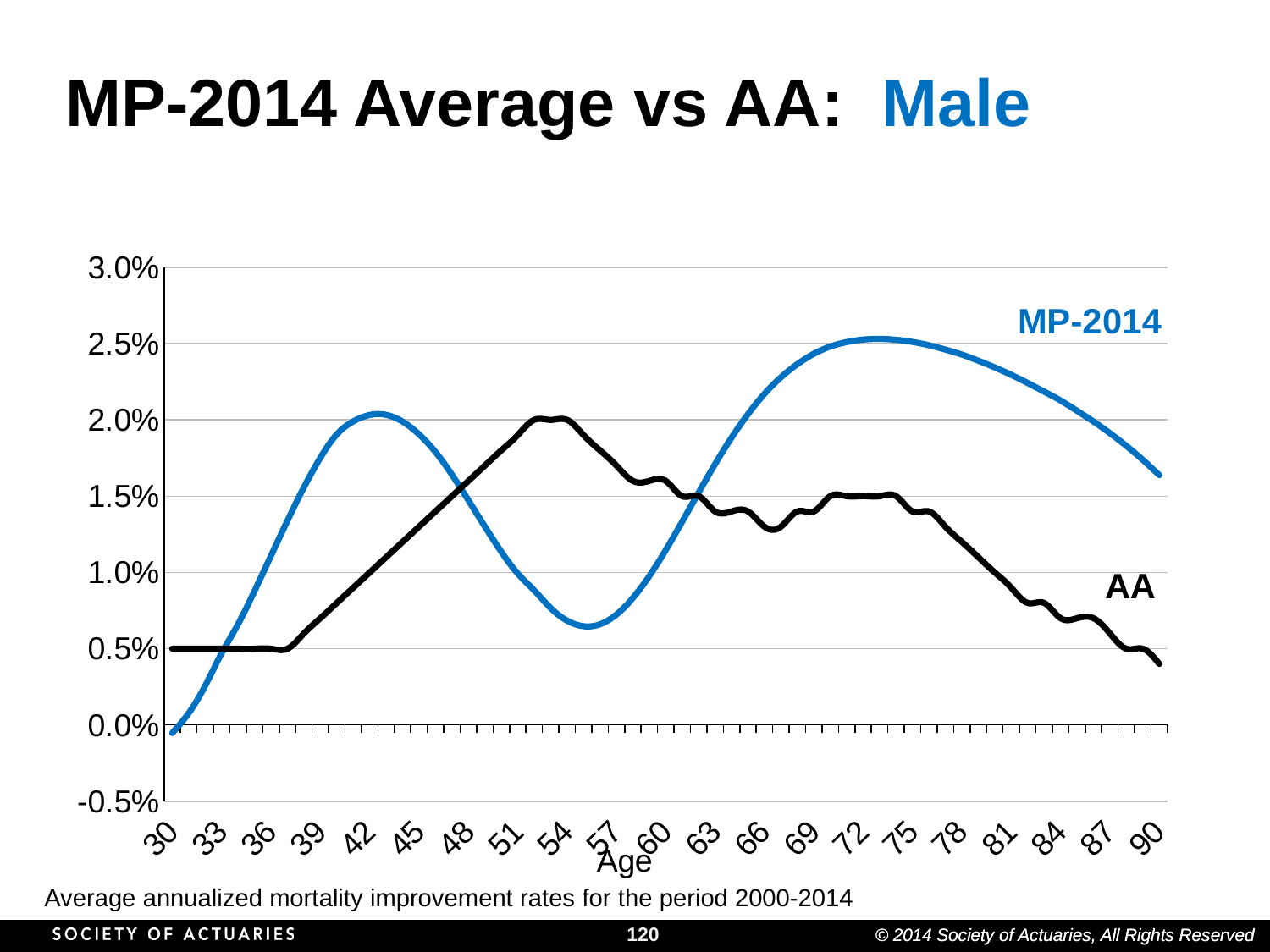

# MP-2014 Average vs AA:  Male

### Chart

| Category | MP-2014 | AA |
|---|---|---|
| 30 | -0.0005318012138781913 | 0.0050000000000000044 |
| 31 | 0.0007791914729791127 | 0.0050000000000000044 |
| 32 | 0.0025715708641609325 | 0.0050000000000000044 |
| 33 | 0.004701293119425576 | 0.0050000000000000044 |
| 34 | 0.0066098190606110885 | 0.0050000000000000044 |
| 35 | 0.008784092465219828 | 0.0050000000000000044 |
| 36 | 0.011087100490800639 | 0.0050000000000000044 |
| 37 | 0.013390606424907303 | 0.0050000000000000044 |
| 38 | 0.015574183732734226 | 0.006000000000000005 |
| 39 | 0.01751042653331525 | 0.007000000000000006 |
| 40 | 0.019049995042820345 | 0.008000000000000007 |
| 41 | 0.019898595030922173 | 0.009000000000000008 |
| 42 | 0.02032042194906669 | 0.010000000000000009 |
| 43 | 0.02032873380678646 | 0.01100000000000001 |
| 44 | 0.019887093691496105 | 0.01200000000000001 |
| 45 | 0.01905234425352642 | 0.013000000000000012 |
| 46 | 0.017895109080810934 | 0.014000000000000012 |
| 47 | 0.01640769388446539 | 0.015000000000000013 |
| 48 | 0.014732396656757407 | 0.016000000000000014 |
| 49 | 0.01301129469221618 | 0.017000000000000015 |
| 50 | 0.011357781786274113 | 0.018000000000000016 |
| 51 | 0.009929276567233303 | 0.019000000000000017 |
| 52 | 0.008826678341428695 | 0.020000000000000018 |
| 53 | 0.007669135504037583 | 0.020000000000000018 |
| 54 | 0.0068421493233074004 | 0.020000000000000018 |
| 55 | 0.006477524967273829 | 0.019000000000000017 |
| 56 | 0.006604157010712042 | 0.018000000000000016 |
| 57 | 0.007242025435074129 | 0.017000000000000015 |
| 58 | 0.008324560381979151 | 0.016000000000000014 |
| 59 | 0.009764129613289985 | 0.016000000000000014 |
| 60 | 0.011466736538468525 | 0.016000000000000014 |
| 61 | 0.013332187211382407 | 0.015000000000000013 |
| 62 | 0.015239110133079103 | 0.015000000000000013 |
| 63 | 0.017102140386945464 | 0.014000000000000012 |
| 64 | 0.018835956128009146 | 0.014000000000000012 |
| 65 | 0.02037660752131376 | 0.014000000000000012 |
| 66 | 0.021710119550535145 | 0.013000000000000012 |
| 67 | 0.022793779014906645 | 0.013000000000000012 |
| 68 | 0.023656256471772275 | 0.014000000000000012 |
| 69 | 0.024333346766800212 | 0.014000000000000012 |
| 70 | 0.024810835611813964 | 0.015000000000000013 |
| 71 | 0.025102954834357094 | 0.015000000000000013 |
| 72 | 0.02526684595590578 | 0.015000000000000013 |
| 73 | 0.025309622612070926 | 0.015000000000000013 |
| 74 | 0.025252641912772322 | 0.015000000000000013 |
| 75 | 0.025110104673555456 | 0.014000000000000012 |
| 76 | 0.024896200842926652 | 0.014000000000000012 |
| 77 | 0.02461101351466055 | 0.013000000000000012 |
| 78 | 0.02428279586210169 | 0.01200000000000001 |
| 79 | 0.023883182287248728 | 0.01100000000000001 |
| 80 | 0.023440722293131988 | 0.010000000000000009 |
| 81 | 0.022955338078486487 | 0.009000000000000008 |
| 82 | 0.022420101013253313 | 0.008000000000000007 |
| 83 | 0.021856330324702244 | 0.008000000000000007 |
| 84 | 0.021271405184245196 | 0.007000000000000006 |
| 85 | 0.020593796021240007 | 0.007000000000000006 |
| 86 | 0.01988775848622104 | 0.007000000000000006 |
| 87 | 0.019124939812062758 | 0.006000000000000005 |
| 88 | 0.018290858365192952 | 0.0050000000000000044 |
| 89 | 0.017378413594843156 | 0.0050000000000000044 |
| 90 | 0.01637338973490754 | 0.0040000000000000036 |
Average annualized mortality improvement rates for the period 2000-2014